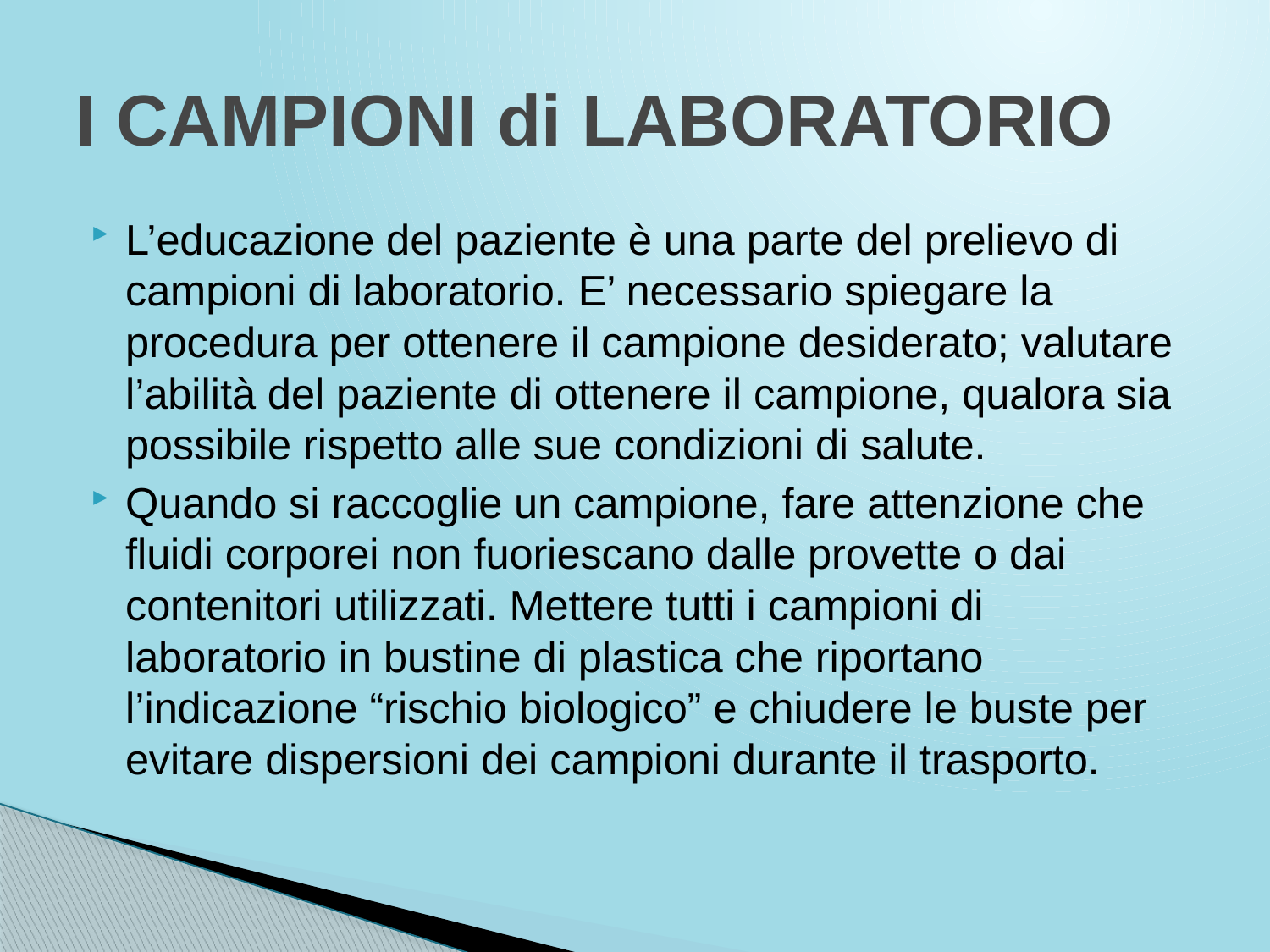

# I CAMPIONI di LABORATORIO
L’educazione del paziente è una parte del prelievo di campioni di laboratorio. E’ necessario spiegare la procedura per ottenere il campione desiderato; valutare l’abilità del paziente di ottenere il campione, qualora sia possibile rispetto alle sue condizioni di salute.
Quando si raccoglie un campione, fare attenzione che fluidi corporei non fuoriescano dalle provette o dai contenitori utilizzati. Mettere tutti i campioni di laboratorio in bustine di plastica che riportano l’indicazione “rischio biologico” e chiudere le buste per evitare dispersioni dei campioni durante il trasporto.